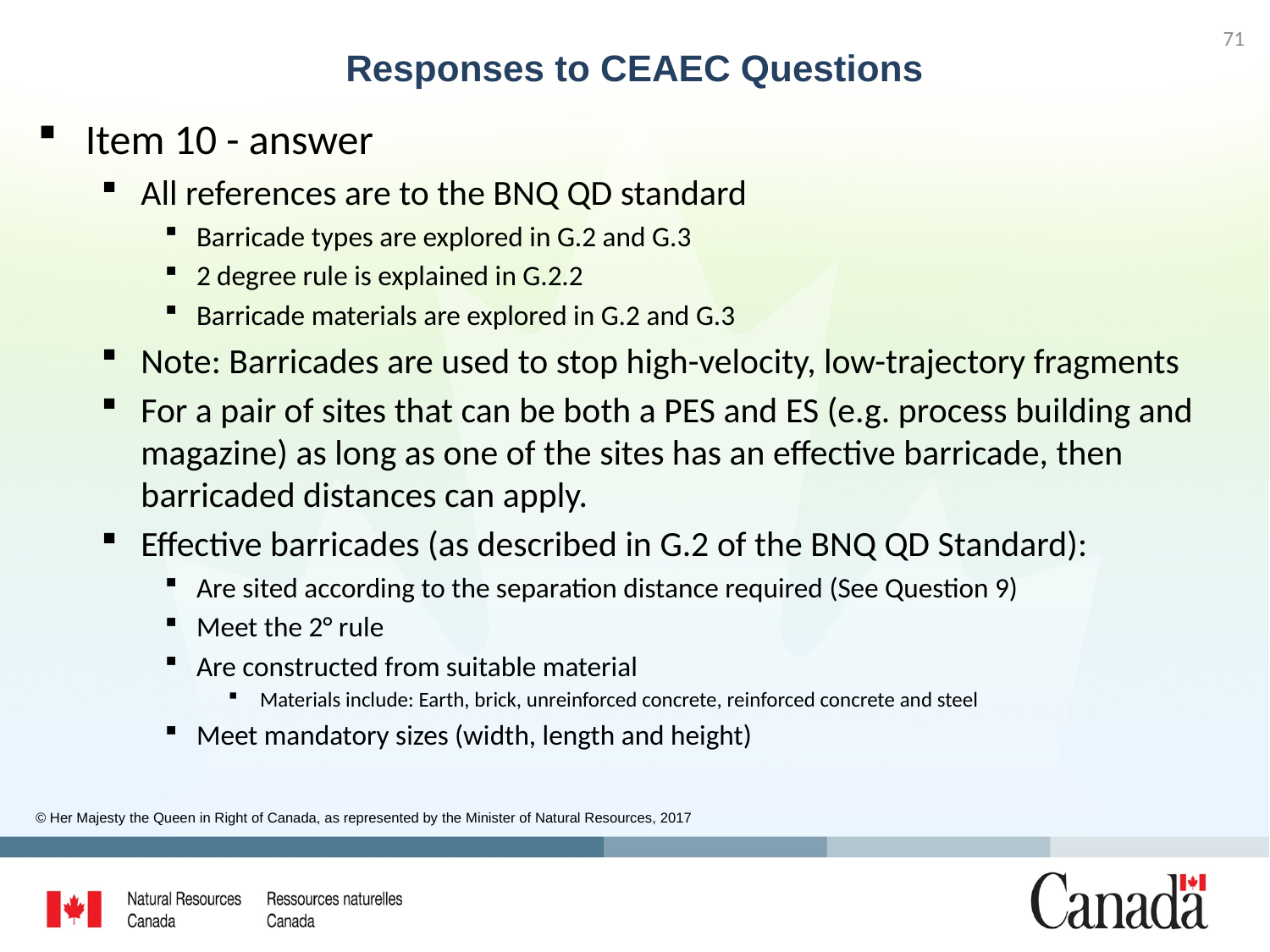

71
# Responses to CEAEC Questions
Item 10 - answer
All references are to the BNQ QD standard
Barricade types are explored in G.2 and G.3
2 degree rule is explained in G.2.2
Barricade materials are explored in G.2 and G.3
Note: Barricades are used to stop high-velocity, low-trajectory fragments
For a pair of sites that can be both a PES and ES (e.g. process building and magazine) as long as one of the sites has an effective barricade, then barricaded distances can apply.
Effective barricades (as described in G.2 of the BNQ QD Standard):
Are sited according to the separation distance required (See Question 9)
Meet the 2° rule
Are constructed from suitable material
Materials include: Earth, brick, unreinforced concrete, reinforced concrete and steel
Meet mandatory sizes (width, length and height)